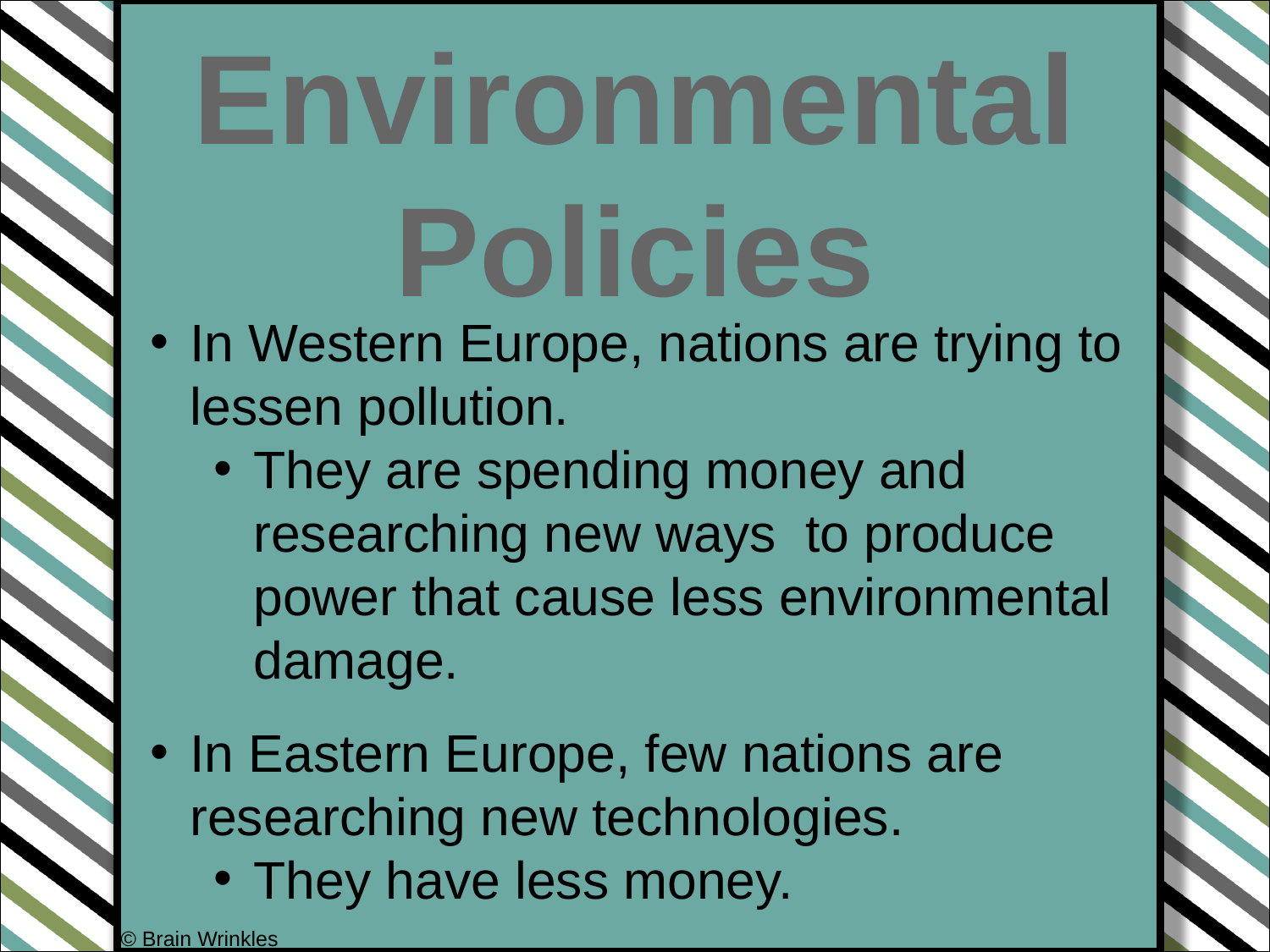

Environmental
Policies
In Western Europe, nations are trying to lessen pollution.
They are spending money and researching new ways  to produce power that cause less environmental damage.

In Eastern Europe, few nations are researching new technologies.
They have less money.

© Brain Wrinkles